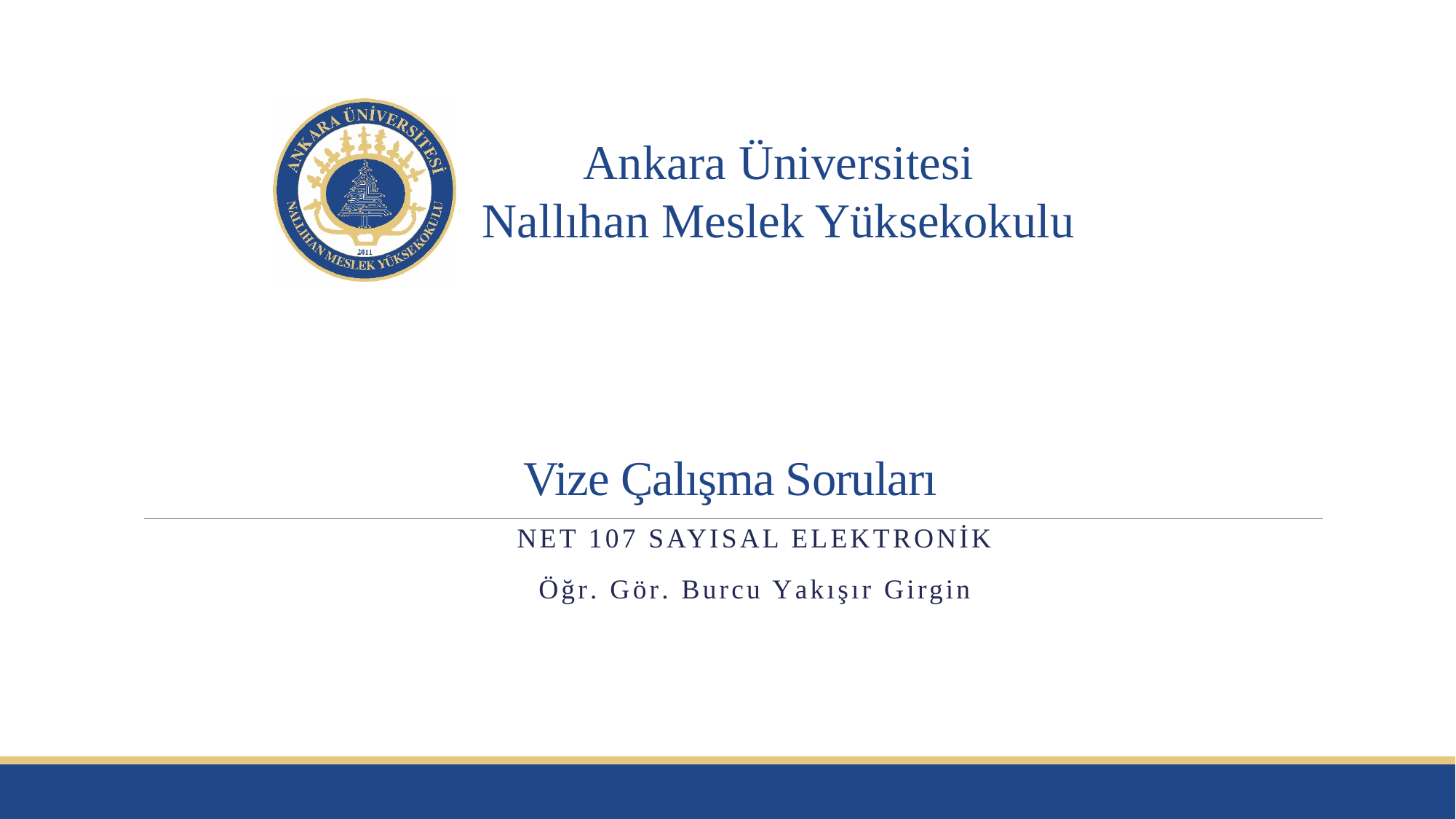

# Vize Çalışma Soruları
Net 107 Sayısal elektronik
Öğr. Gör. Burcu yakışır girgin